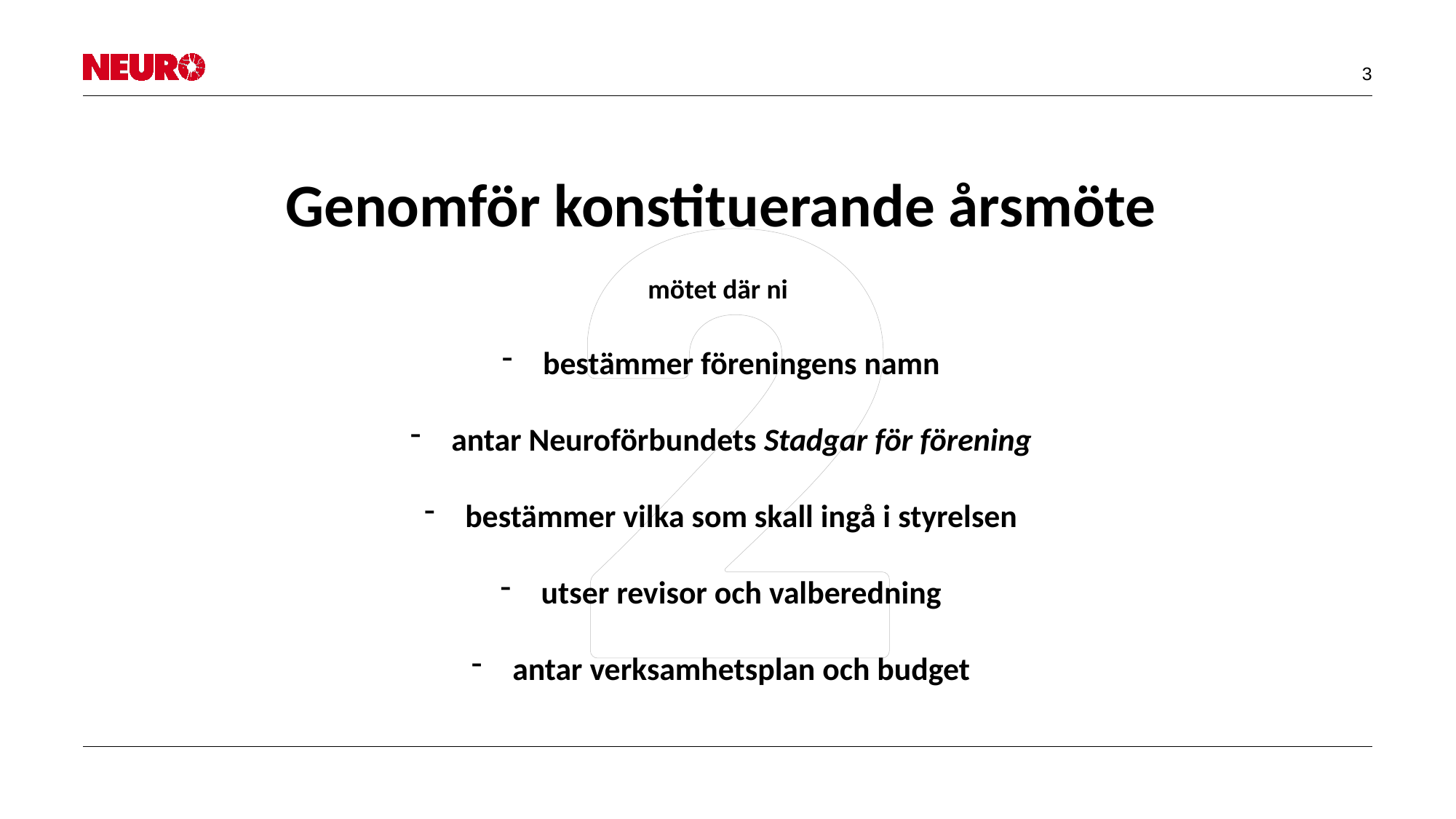

2
Genomför konstituerande årsmöte
mötet där ni

bestämmer föreningens namn

antar Neuroförbundets Stadgar för förening

bestämmer vilka som skall ingå i styrelsen

utser revisor och valberedning

antar verksamhetsplan och budget